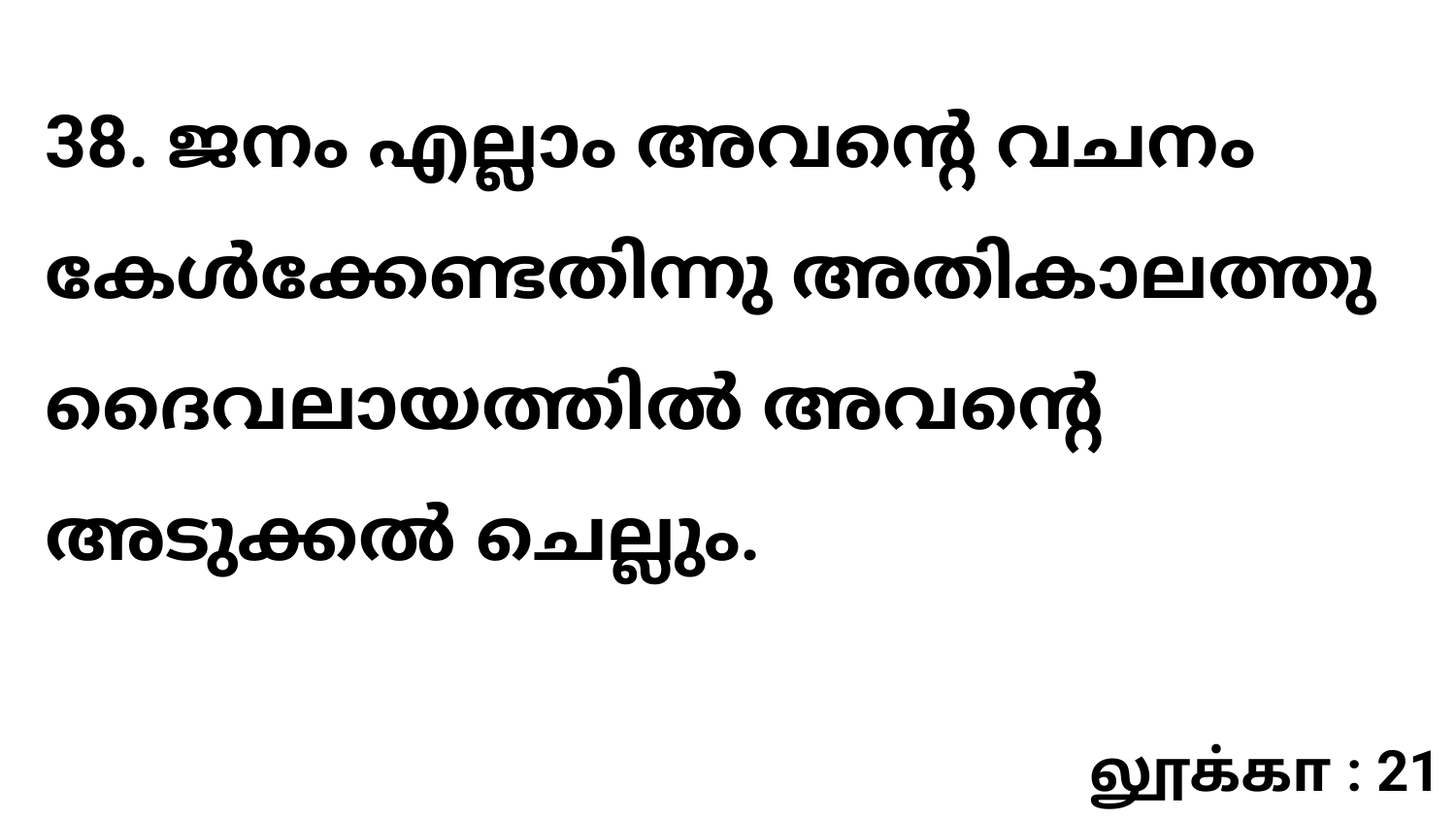

38. ജനം എല്ലാം അവന്റെ വചനം കേൾക്കേണ്ടതിന്നു അതികാലത്തു ദൈവലായത്തിൽ അവന്റെ അടുക്കൽ ചെല്ലും.
லூக்கா : 21